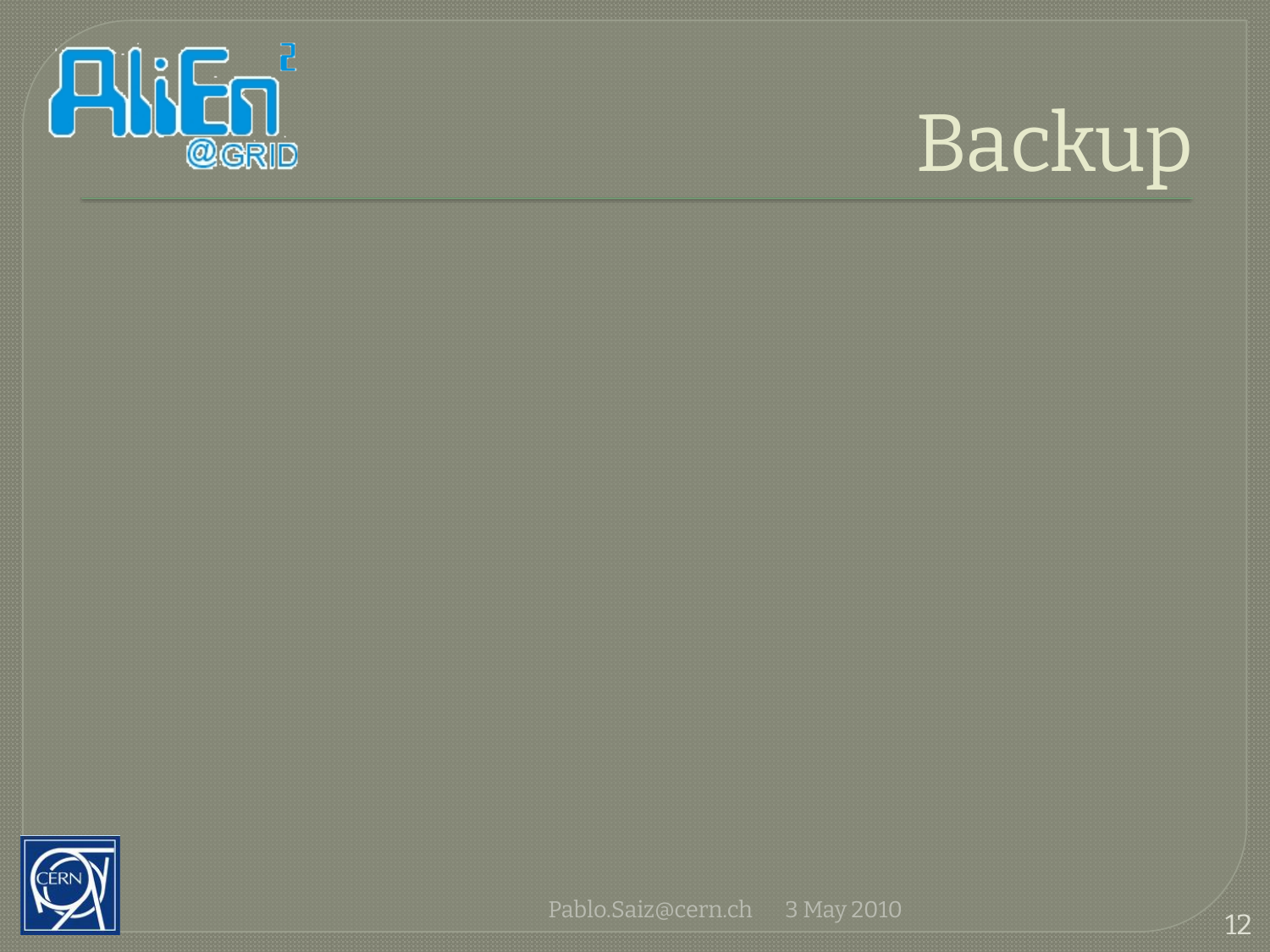

# Backup

Pablo.Saiz@cern.ch
3 May 2010
12